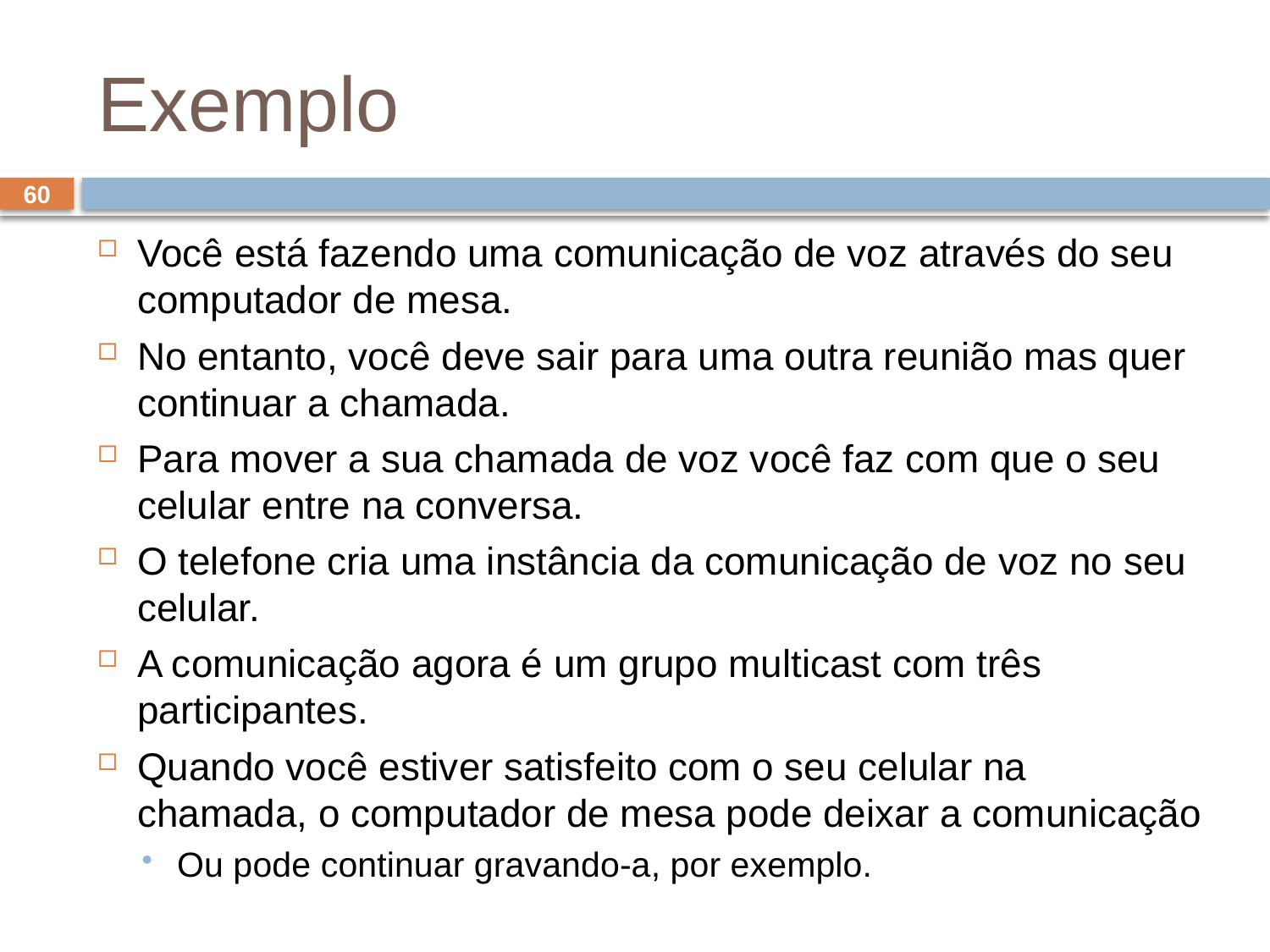

# Exemplo
60
Você está fazendo uma comunicação de voz através do seu computador de mesa.
No entanto, você deve sair para uma outra reunião mas quer continuar a chamada.
Para mover a sua chamada de voz você faz com que o seu celular entre na conversa.
O telefone cria uma instância da comunicação de voz no seu celular.
A comunicação agora é um grupo multicast com três participantes.
Quando você estiver satisfeito com o seu celular na chamada, o computador de mesa pode deixar a comunicação
Ou pode continuar gravando-a, por exemplo.